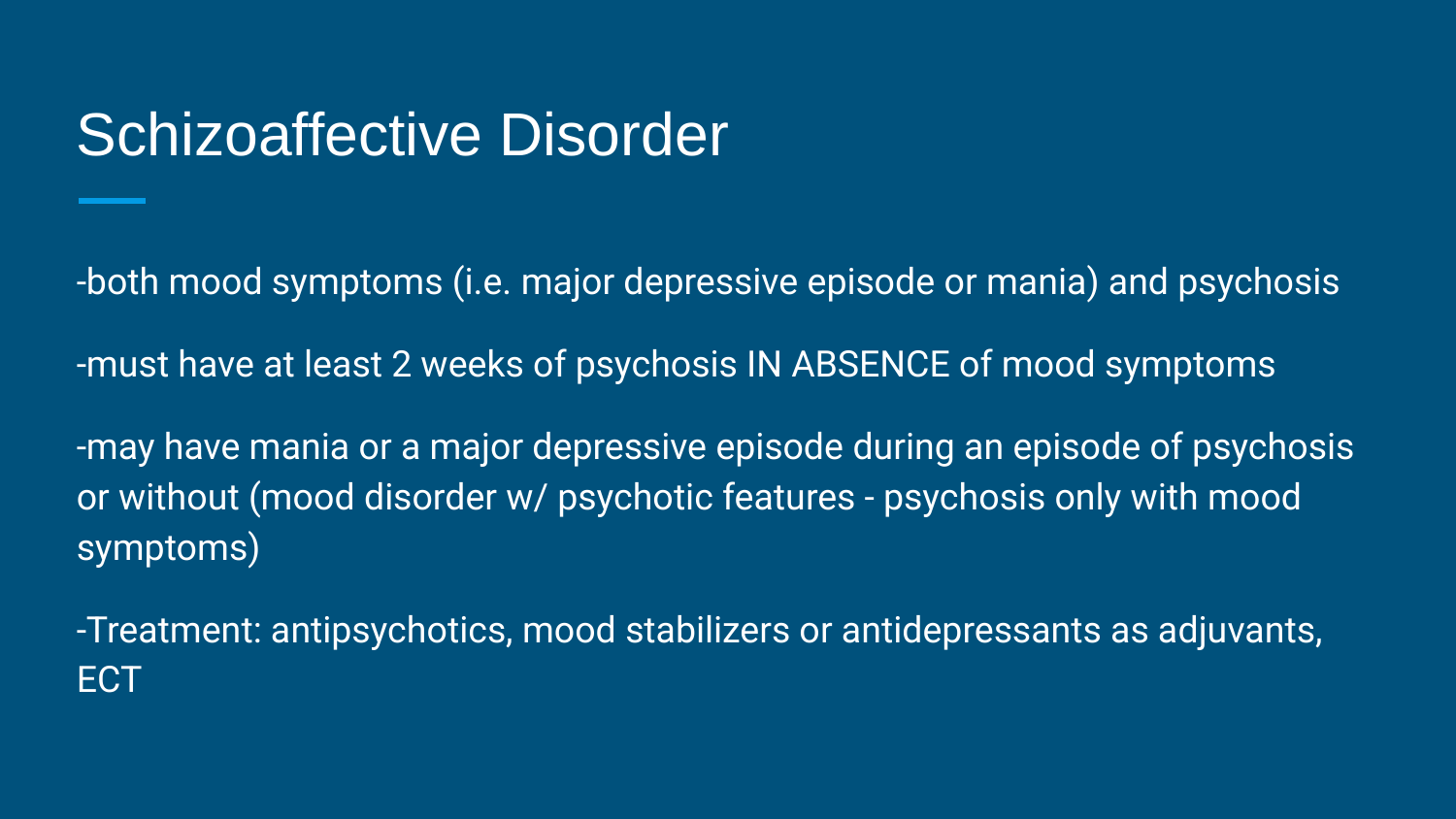

# Schizoaffective Disorder
-both mood symptoms (i.e. major depressive episode or mania) and psychosis
-must have at least 2 weeks of psychosis IN ABSENCE of mood symptoms
-may have mania or a major depressive episode during an episode of psychosis or without (mood disorder w/ psychotic features - psychosis only with mood symptoms)
-Treatment: antipsychotics, mood stabilizers or antidepressants as adjuvants, ECT